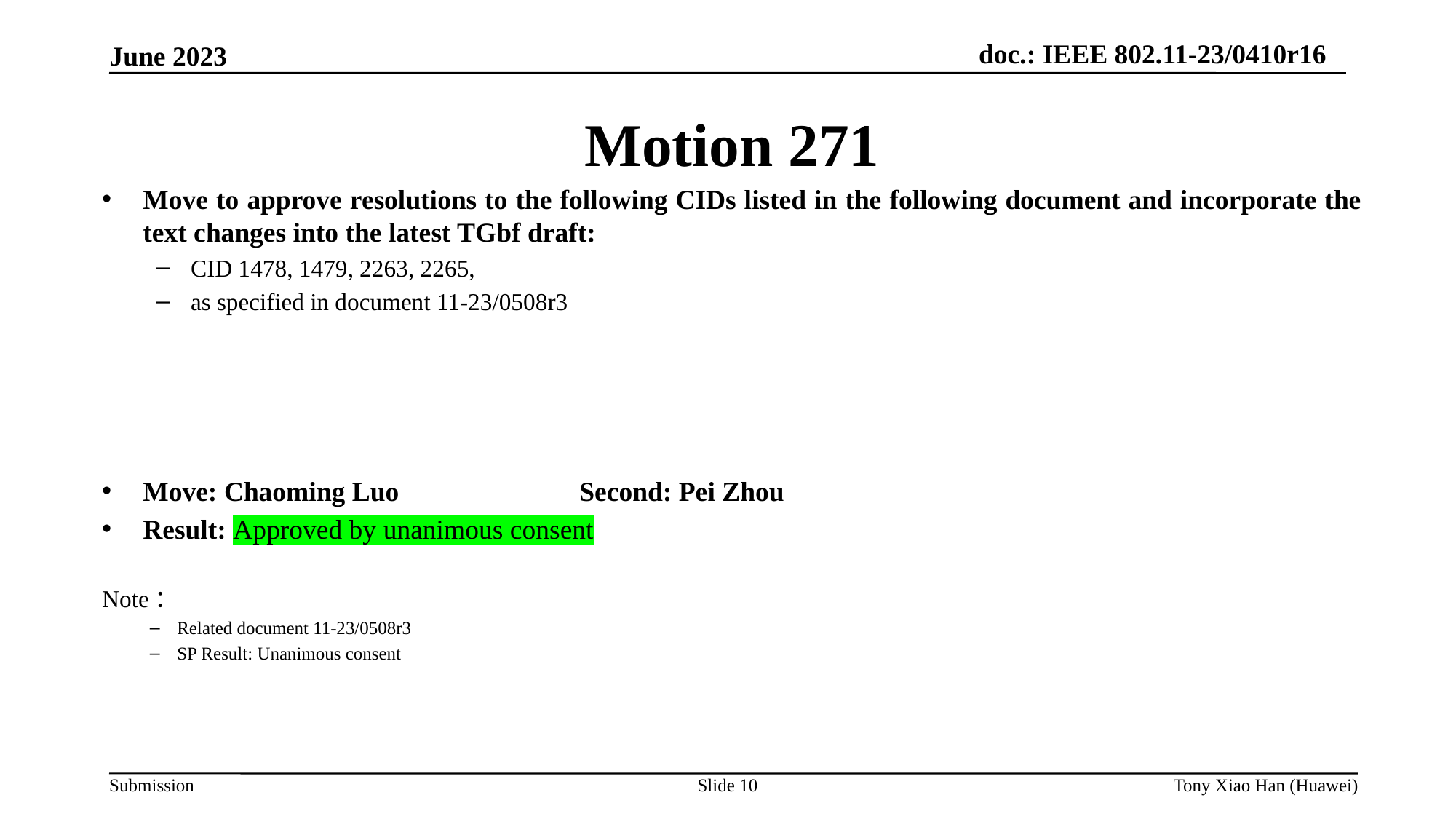

Motion 271

Move to approve resolutions to the following CIDs listed in the following document and incorporate the text changes into the latest TGbf draft:
CID 1478, 1479, 2263, 2265,
as specified in document 11-23/0508r3

Move: Chaoming Luo 		Second: Pei Zhou
Result: Approved by unanimous consent

Note：
Related document 11-23/0508r3
SP Result: Unanimous consent